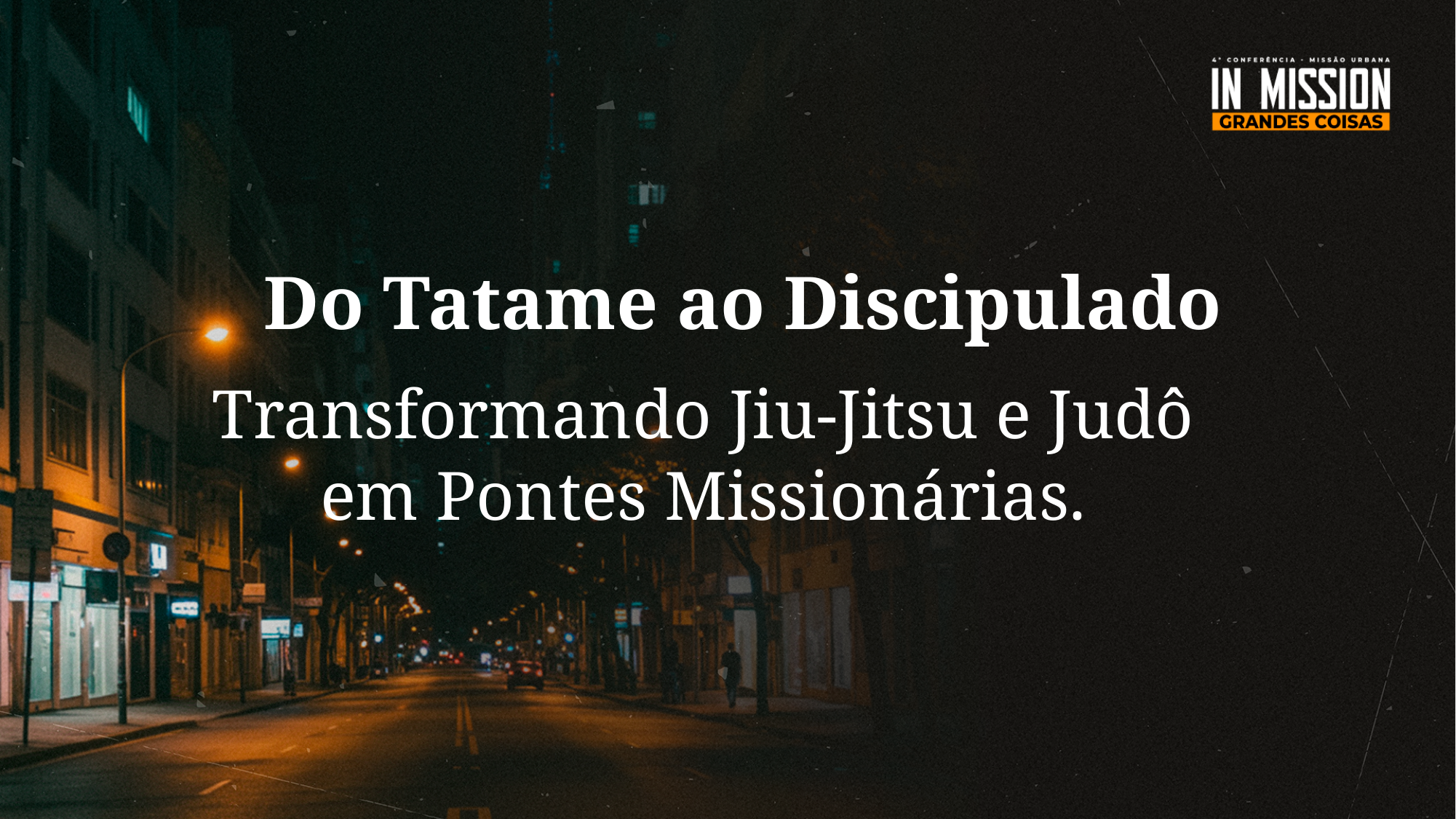

# Do Tatame ao Discipulado
Transformando Jiu-Jitsu e Judô em Pontes Missionárias.